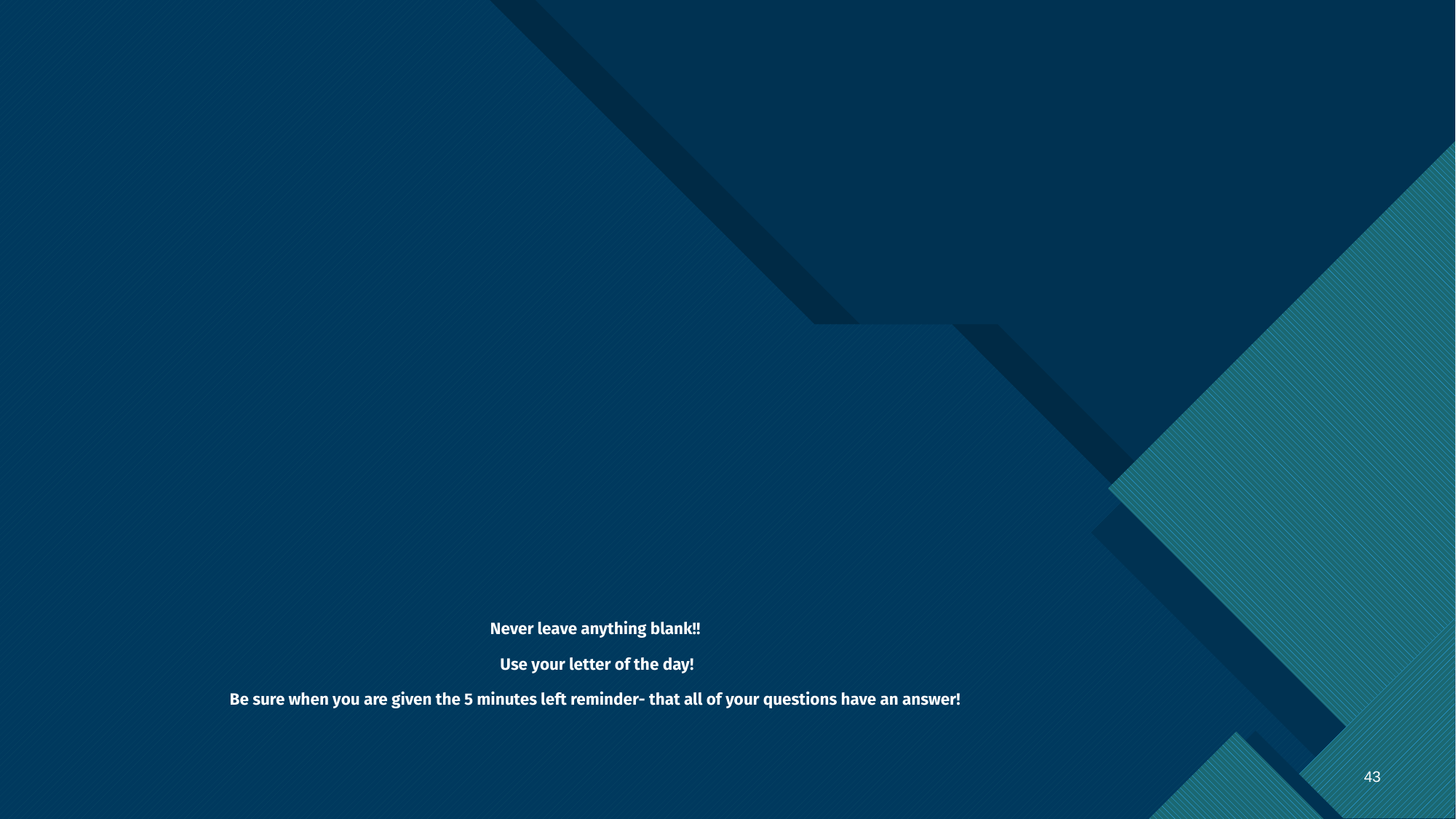

# Never leave anything blank!! Use your letter of the day! Be sure when you are given the 5 minutes left reminder- that all of your questions have an answer!
43